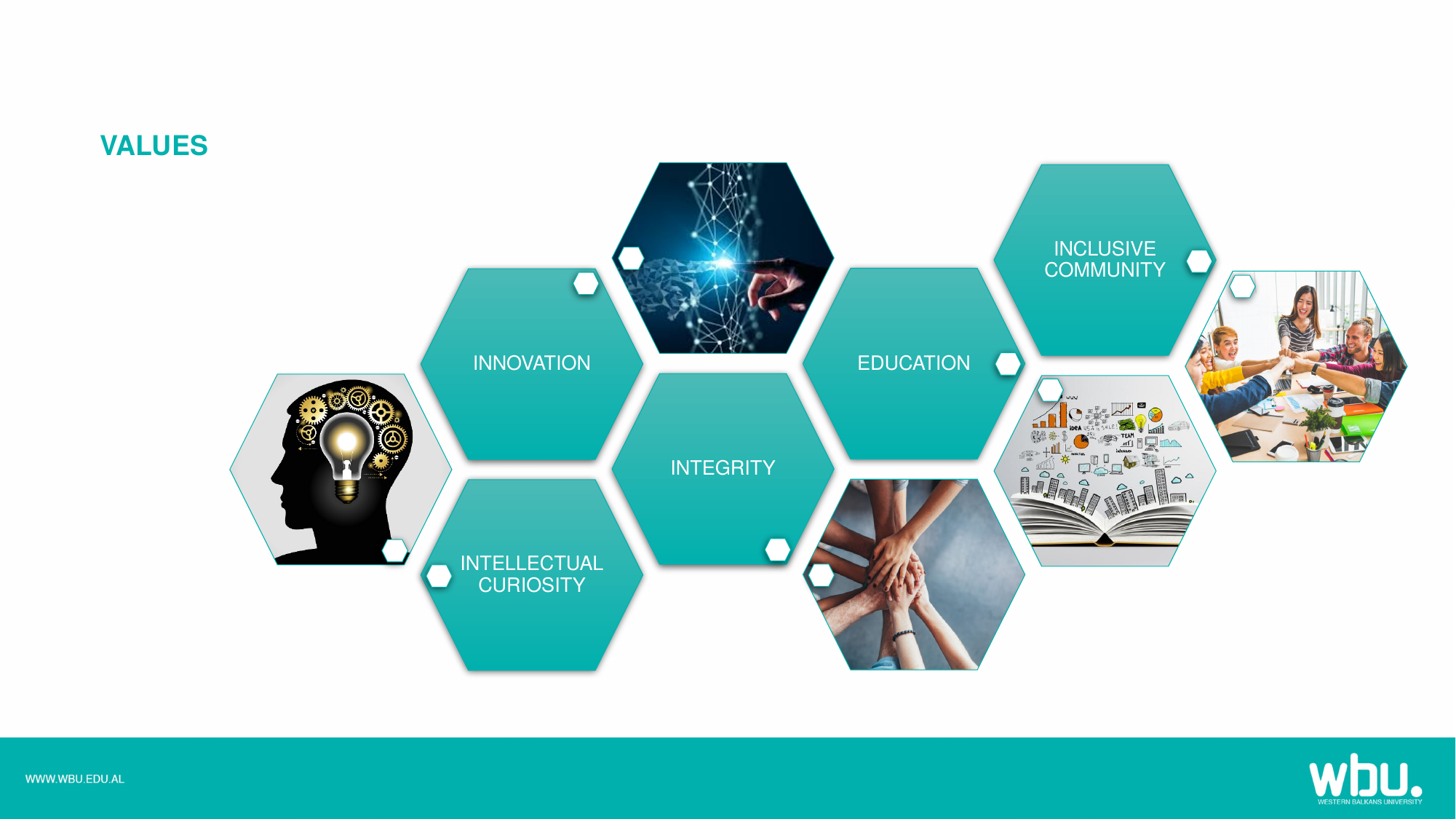

INTELLECTUAL CURIOSITY
INTEGRITY
INNOVATION
EDUCATION
INCLUSIVE COMMUNITY
VALUES